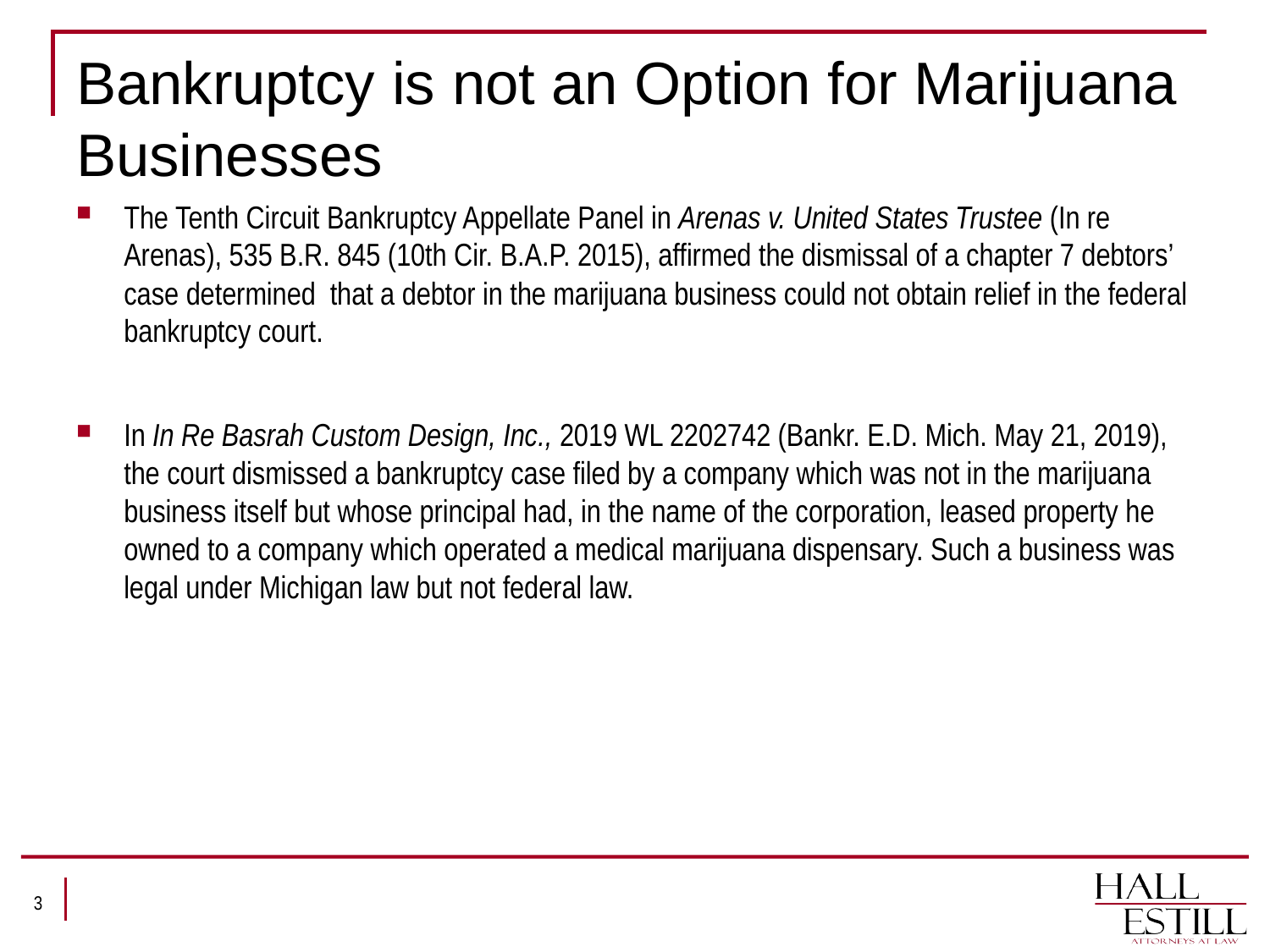

# Bankruptcy is not an Option for Marijuana Businesses
The Tenth Circuit Bankruptcy Appellate Panel in Arenas v. United States Trustee (In re Arenas), 535 B.R. 845 (10th Cir. B.A.P. 2015), affirmed the dismissal of a chapter 7 debtors’ case determined  that a debtor in the marijuana business could not obtain relief in the federal bankruptcy court.

In In Re Basrah Custom Design, Inc., 2019 WL 2202742 (Bankr. E.D. Mich. May 21, 2019), the court dismissed a bankruptcy case filed by a company which was not in the marijuana business itself but whose principal had, in the name of the corporation, leased property he owned to a company which operated a medical marijuana dispensary. Such a business was legal under Michigan law but not federal law.

3